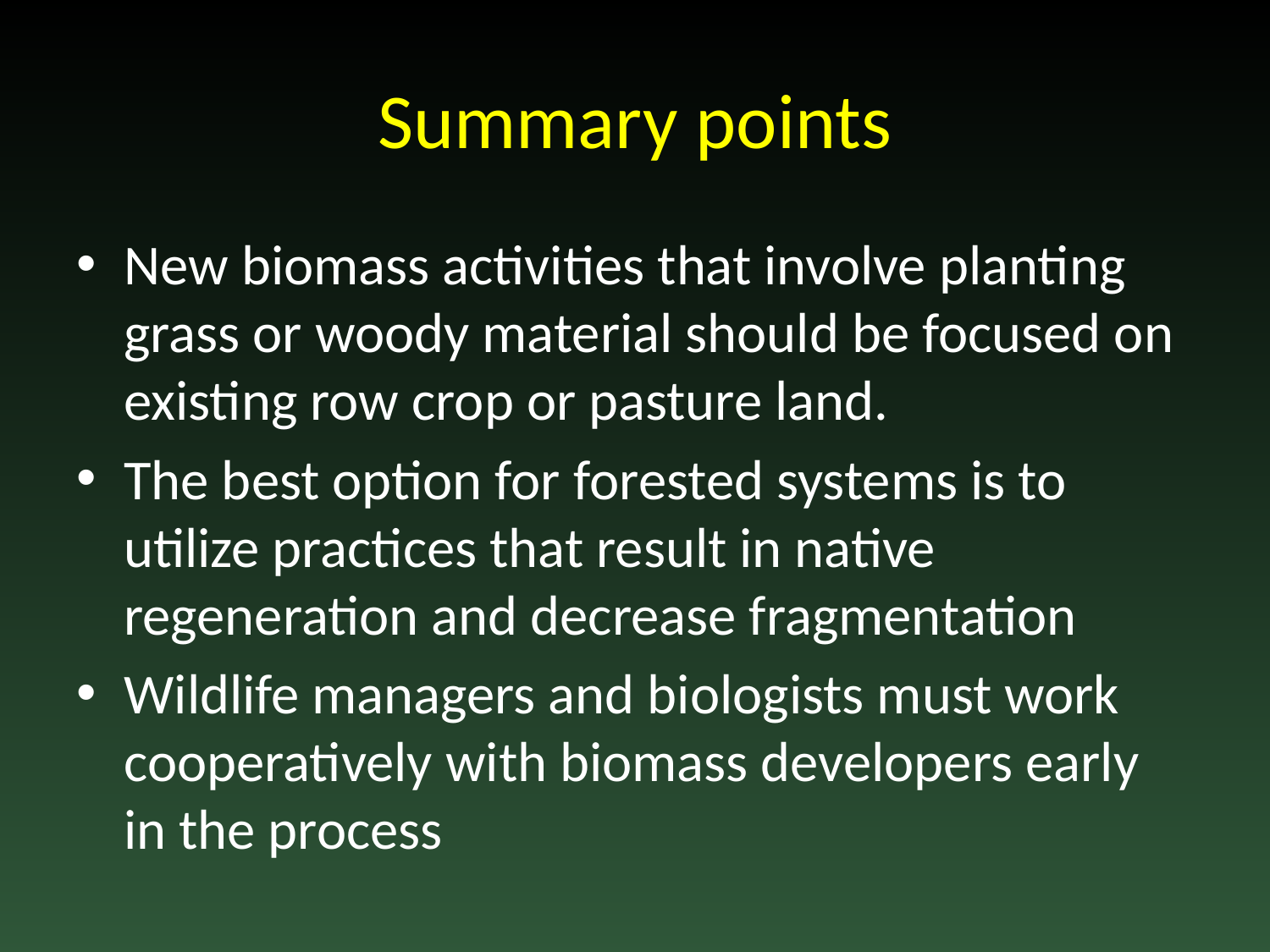

# Summary points
New biomass activities that involve planting grass or woody material should be focused on existing row crop or pasture land.
The best option for forested systems is to utilize practices that result in native regeneration and decrease fragmentation
Wildlife managers and biologists must work cooperatively with biomass developers early in the process